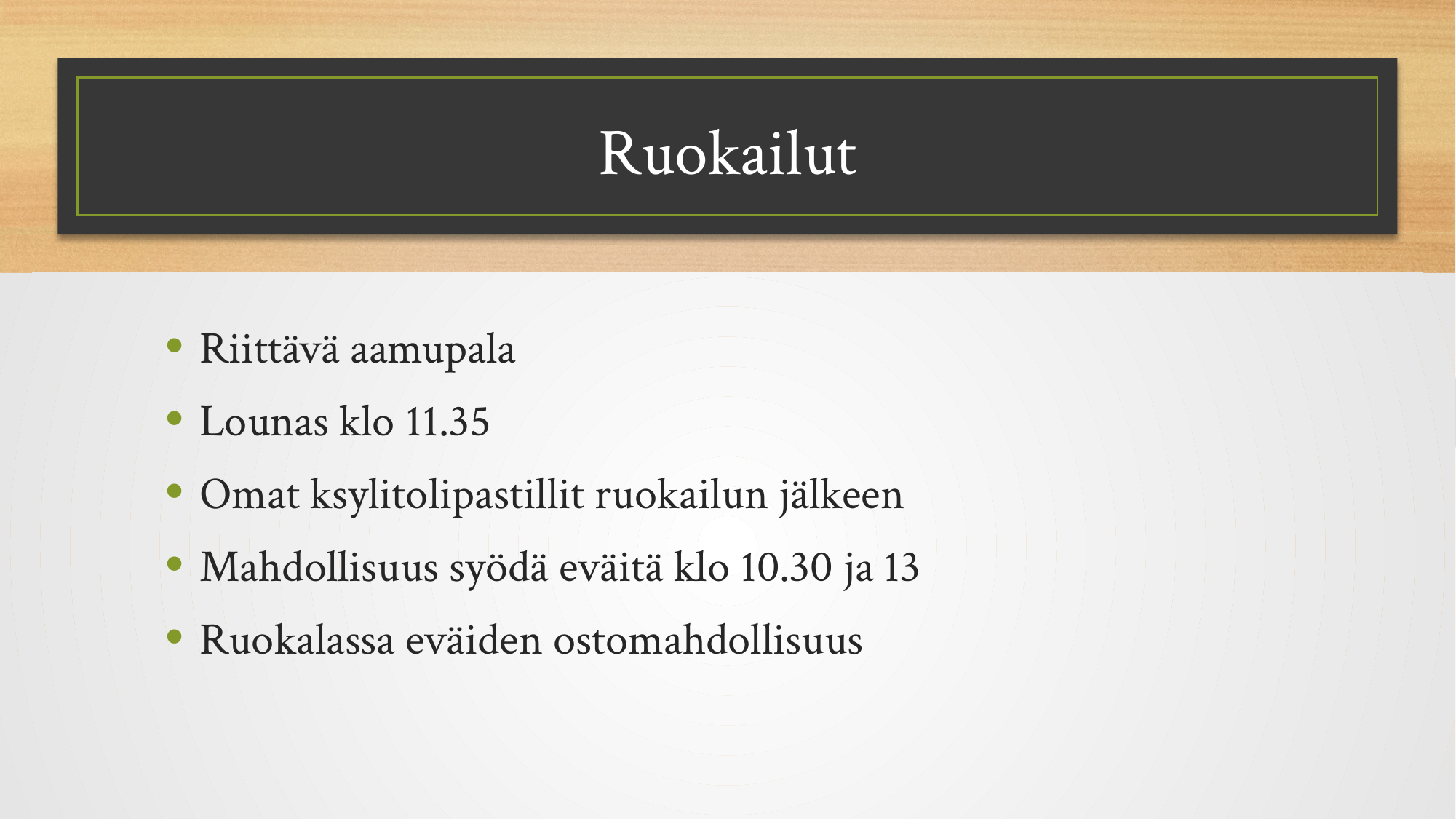

# Ruokailut

Riittävä aamupala
Lounas klo 11.35
Omat ksylitolipastillit ruokailun jälkeen
Mahdollisuus syödä eväitä klo 10.30 ja 13
Ruokalassa eväiden ostomahdollisuus